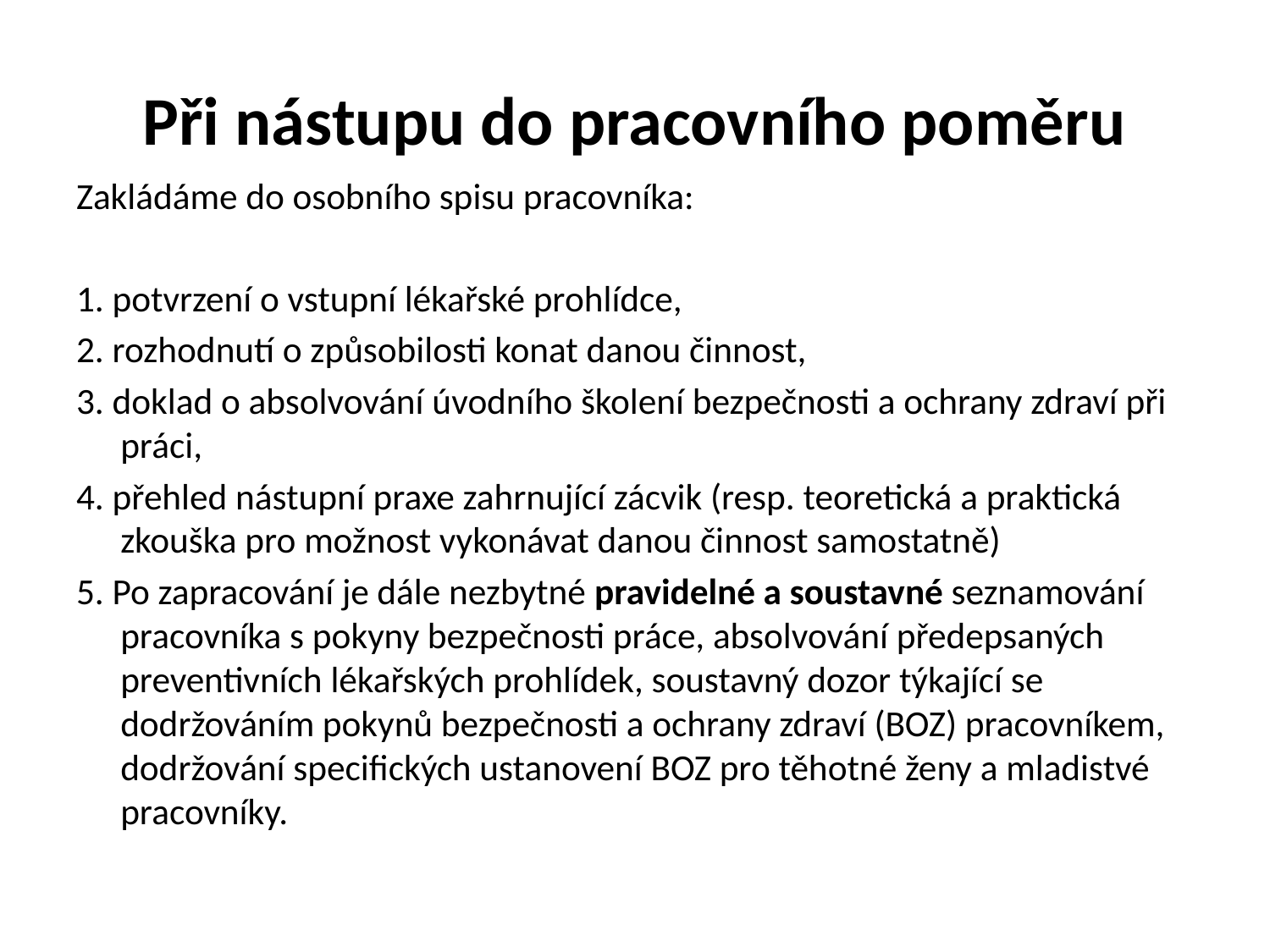

# Při nástupu do pracovního poměru
Zakládáme do osobního spisu pracovníka:

1. potvrzení o vstupní lékařské prohlídce,
2. rozhodnutí o způsobilosti konat danou činnost,
3. doklad o absolvování úvodního školení bezpečnosti a ochrany zdraví při práci,
4. přehled nástupní praxe zahrnující zácvik (resp. teoretická a praktická zkouška pro možnost vykonávat danou činnost samostatně)
5. Po zapracování je dále nezbytné pravidelné a soustavné seznamování pracovníka s pokyny bezpečnosti práce, absolvování předepsaných preventivních lékařských prohlídek, soustavný dozor týkající se dodržováním pokynů bezpečnosti a ochrany zdraví (BOZ) pracovníkem, dodržování specifických ustanovení BOZ pro těhotné ženy a mladistvé pracovníky.